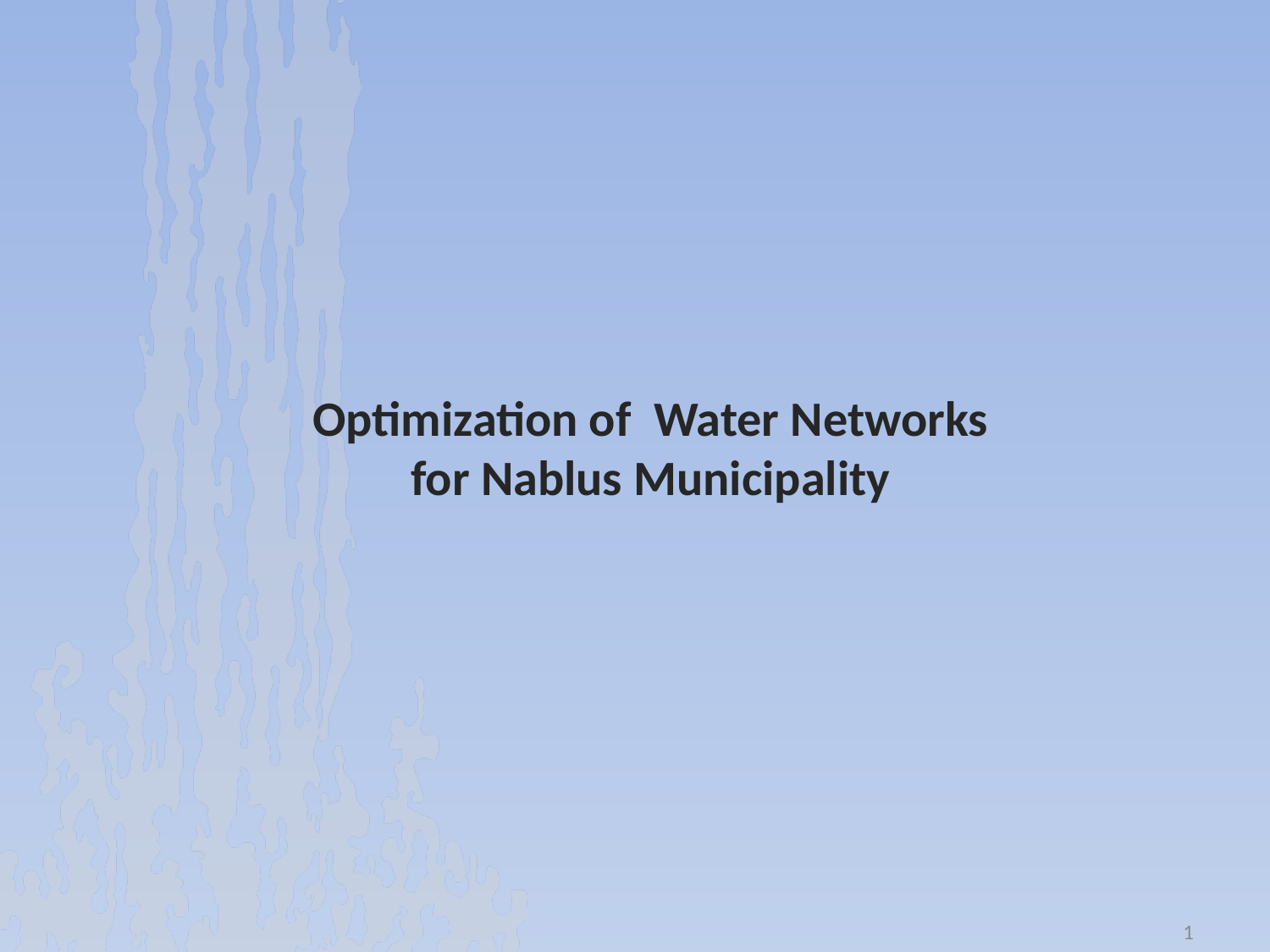

Optimization of  Water Networks
for Nablus Municipality

1